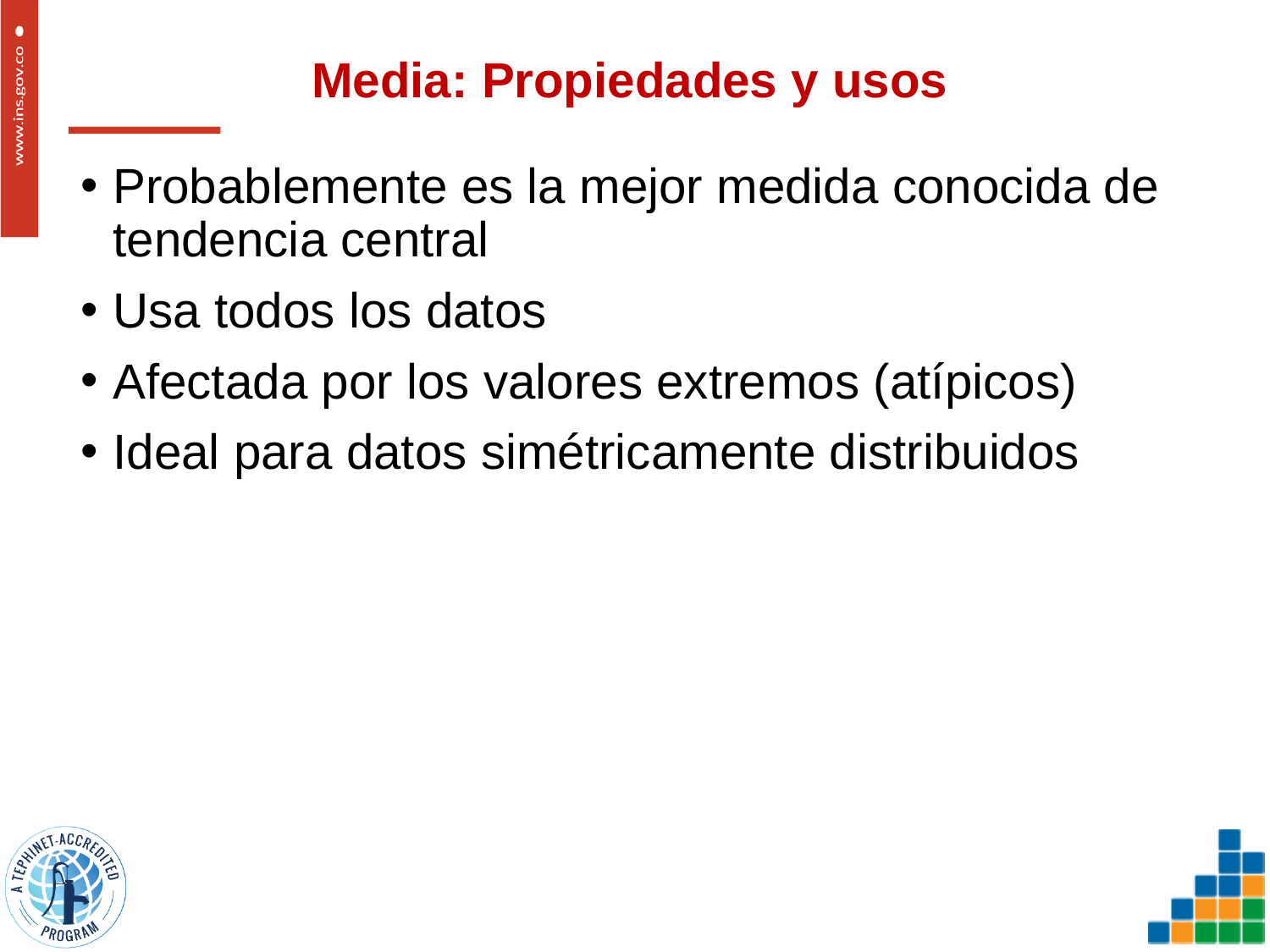

# Media: Propiedades y usos
Probablemente es la mejor medida conocida de tendencia central
Usa todos los datos
Afectada por los valores extremos (atípicos)
Ideal para datos simétricamente distribuidos